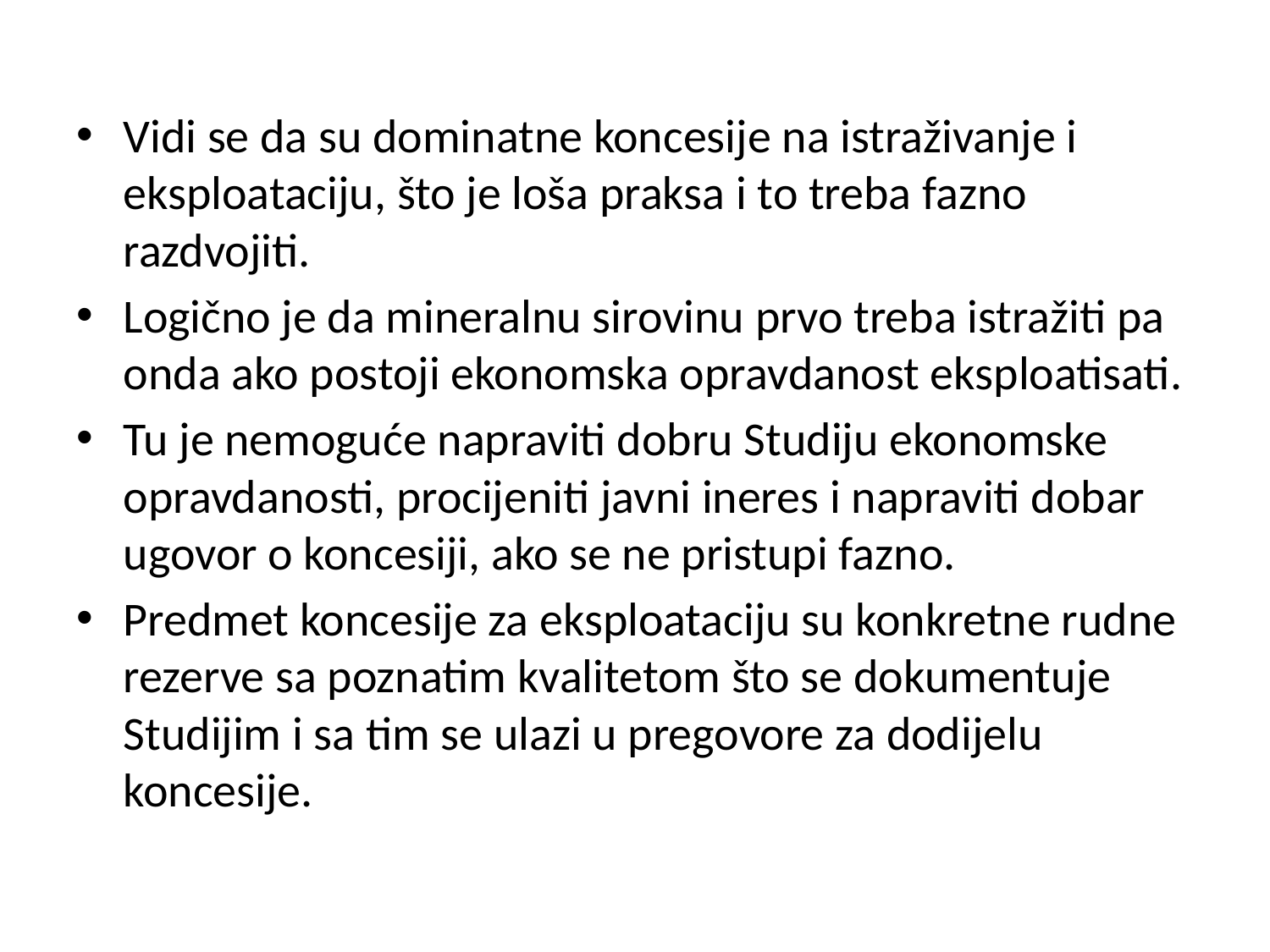

Vidi se da su dominatne koncesije na istraživanje i eksploataciju, što je loša praksa i to treba fazno razdvojiti.
Logično je da mineralnu sirovinu prvo treba istražiti pa onda ako postoji ekonomska opravdanost eksploatisati.
Tu je nemoguće napraviti dobru Studiju ekonomske opravdanosti, procijeniti javni ineres i napraviti dobar ugovor o koncesiji, ako se ne pristupi fazno.
Predmet koncesije za eksploataciju su konkretne rudne rezerve sa poznatim kvalitetom što se dokumentuje Studijim i sa tim se ulazi u pregovore za dodijelu koncesije.